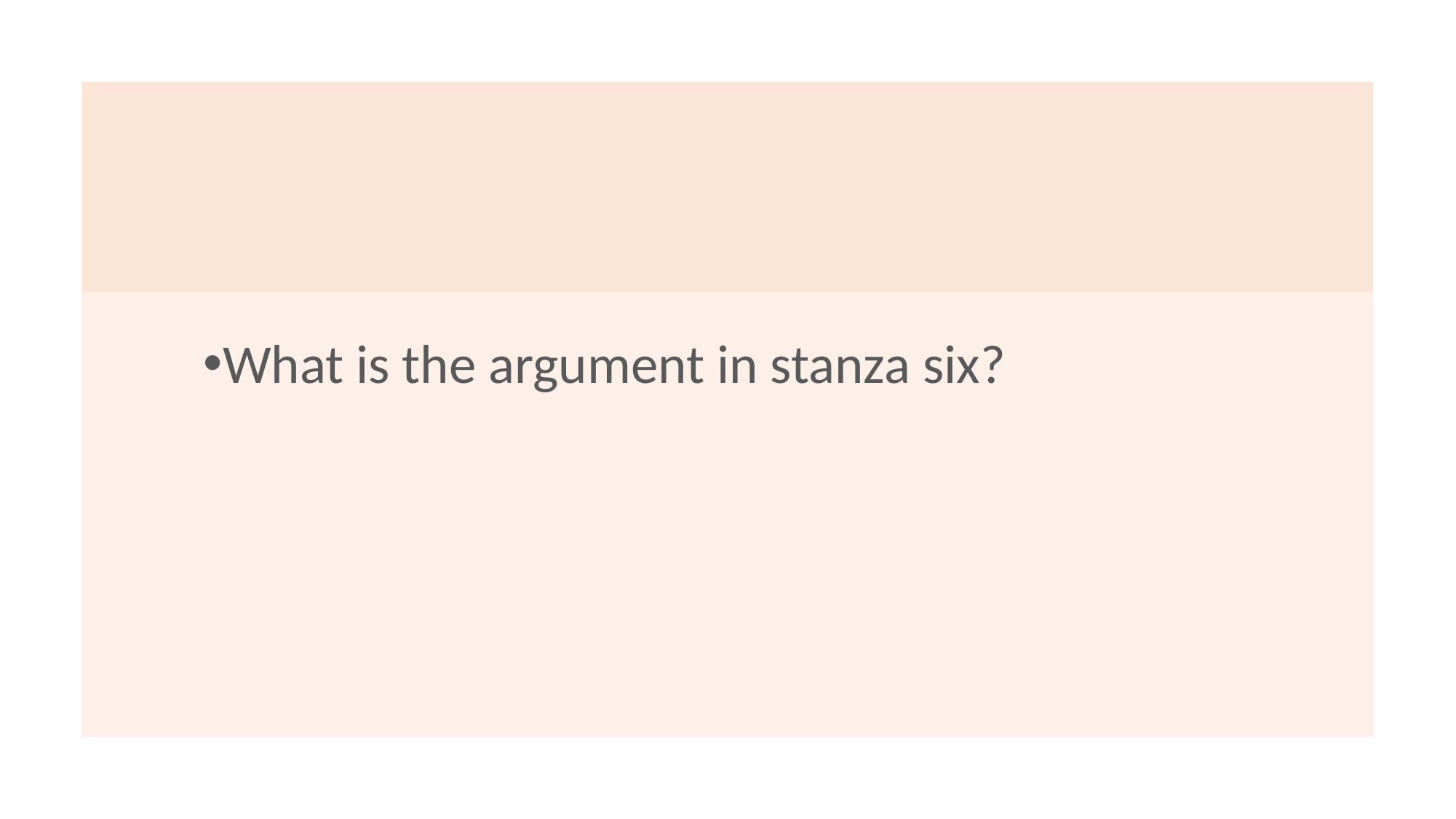

What is the argument in stanza six?